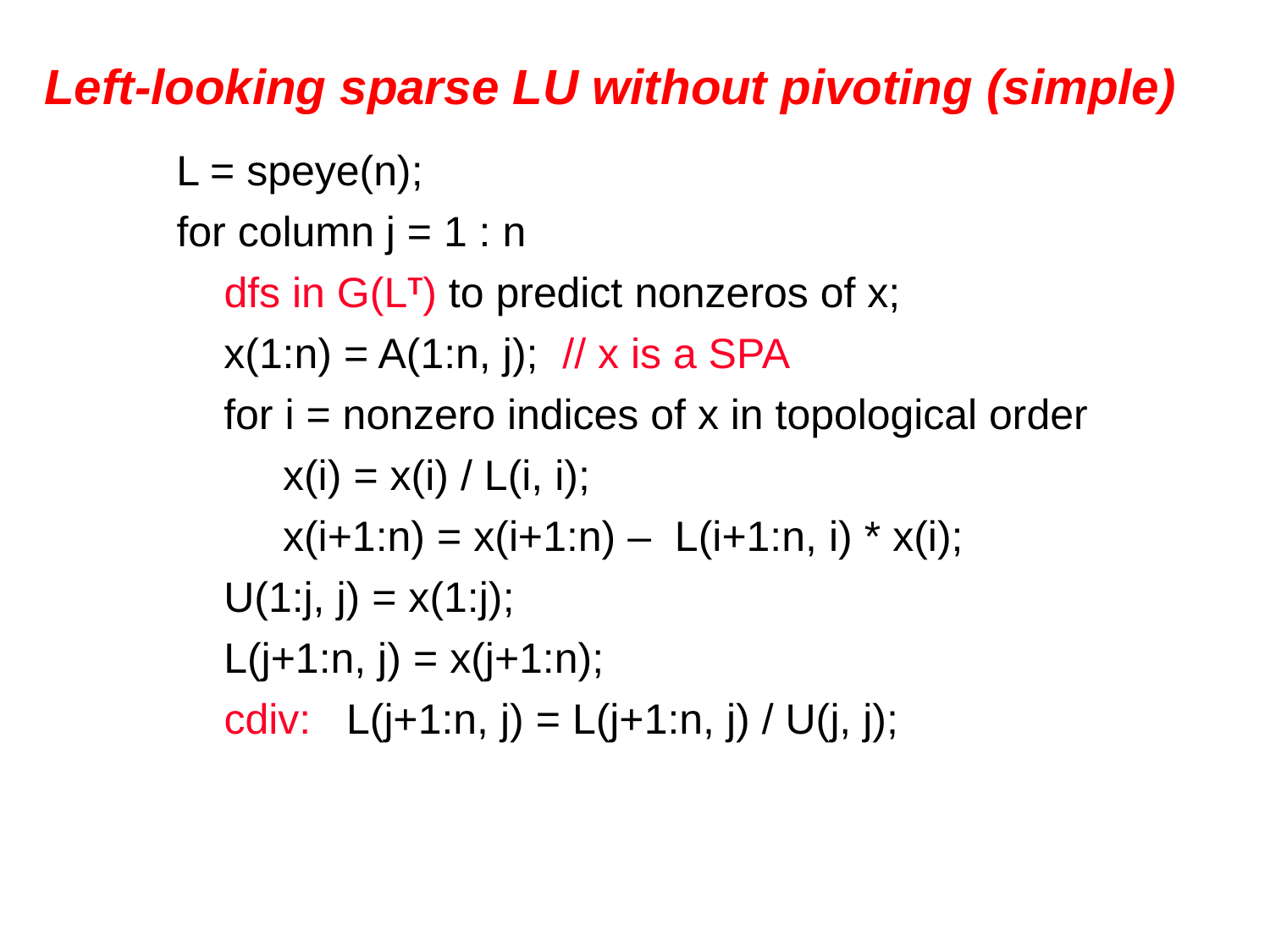

# Left-looking sparse LU without pivoting (simple)
    L = speye(n);
for column j = 1 : n
    dfs in G(LT) to predict nonzeros of x;
    x(1:n) = A(1:n, j);  // x is a SPA
    for i = nonzero indices of x in topological order
         x(i) = x(i) / L(i, i);
         x(i+1:n) = x(i+1:n) –  L(i+1:n, i) * x(i);
    U(1:j, j) = x(1:j);
    L(j+1:n, j) = x(j+1:n);
    cdiv:   L(j+1:n, j) = L(j+1:n, j) / U(j, j);